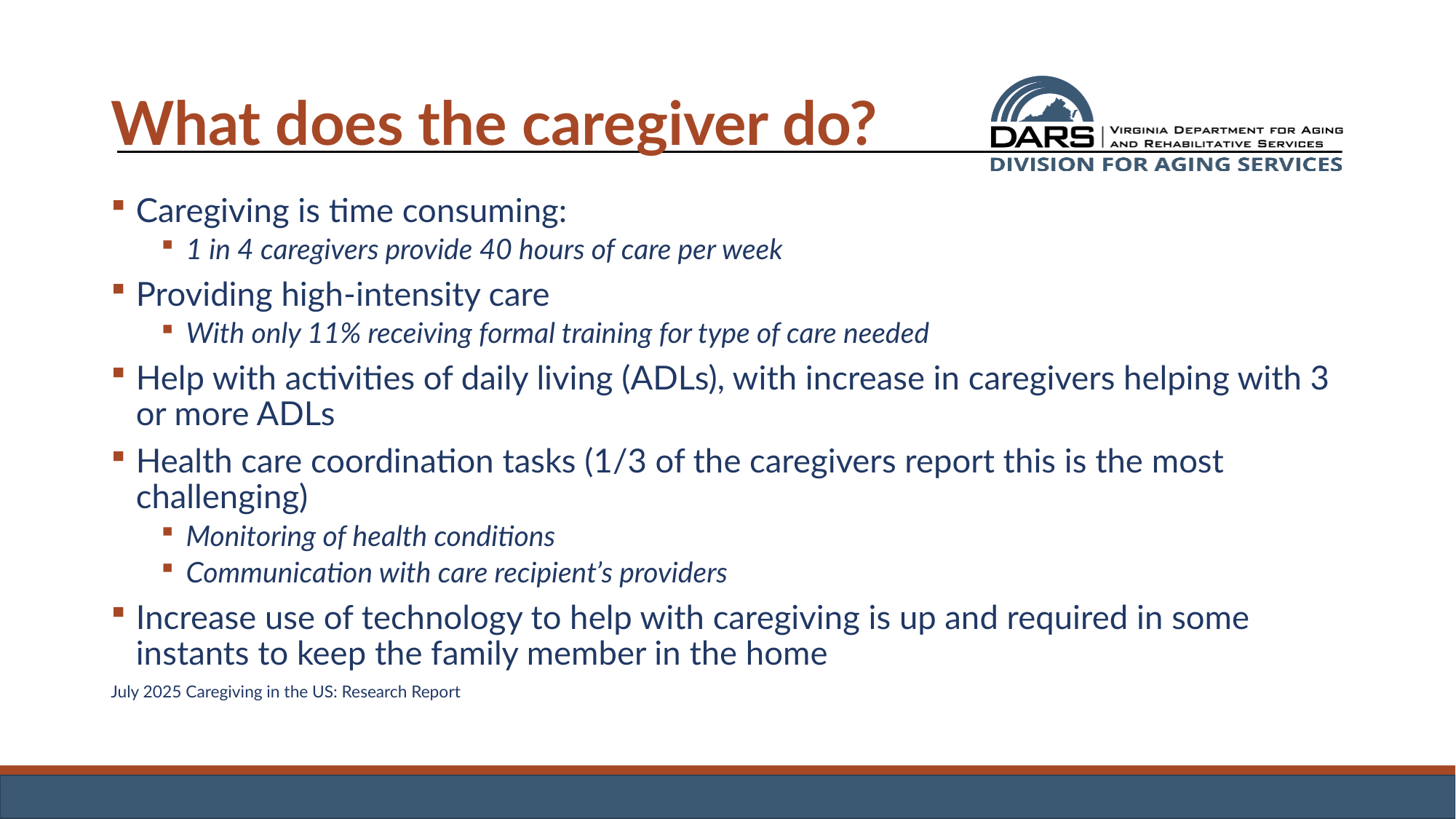

# What does the caregiver do?
Caregiving is time consuming:
1 in 4 caregivers provide 40 hours of care per week
Providing high-intensity care
With only 11% receiving formal training for type of care needed
Help with activities of daily living (ADLs), with increase in caregivers helping with 3 or more ADLs
Health care coordination tasks (1/3 of the caregivers report this is the most challenging)
Monitoring of health conditions
Communication with care recipient’s providers
Increase use of technology to help with caregiving is up and required in some instants to keep the family member in the home
July 2025 Caregiving in the US: Research Report